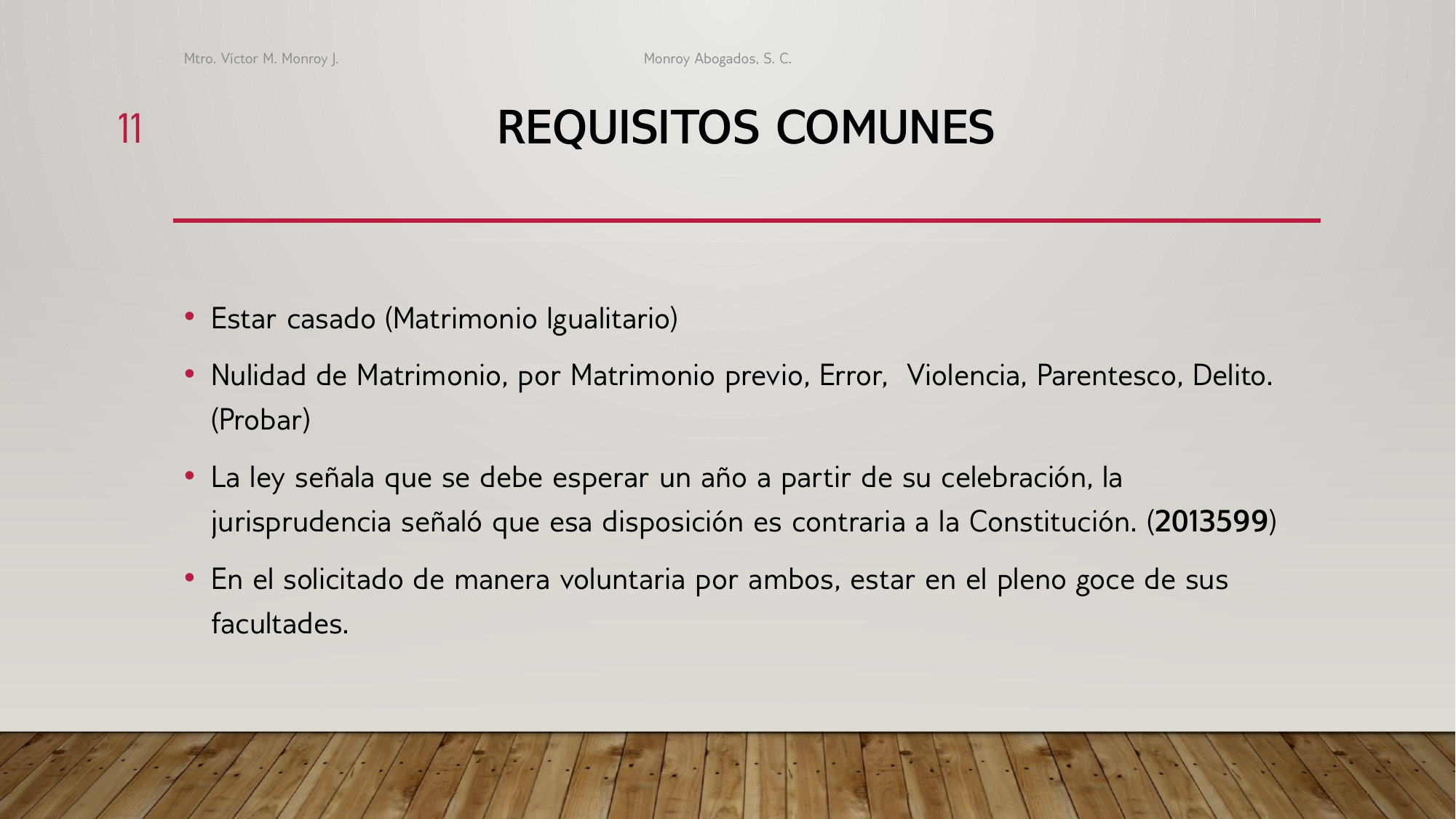

Mtro. Víctor M. Monroy J.                                                                   Monroy Abogados, S. C.
11
# Requisitos comunes

Estar casado (Matrimonio Igualitario)
Nulidad de Matrimonio, por Matrimonio previo, Error,  Violencia, Parentesco, Delito. (Probar)
La ley señala que se debe esperar un año a partir de su celebración, la jurisprudencia señaló que esa disposición es contraria a la Constitución. (2013599)
En el solicitado de manera voluntaria por ambos, estar en el pleno goce de sus facultades.